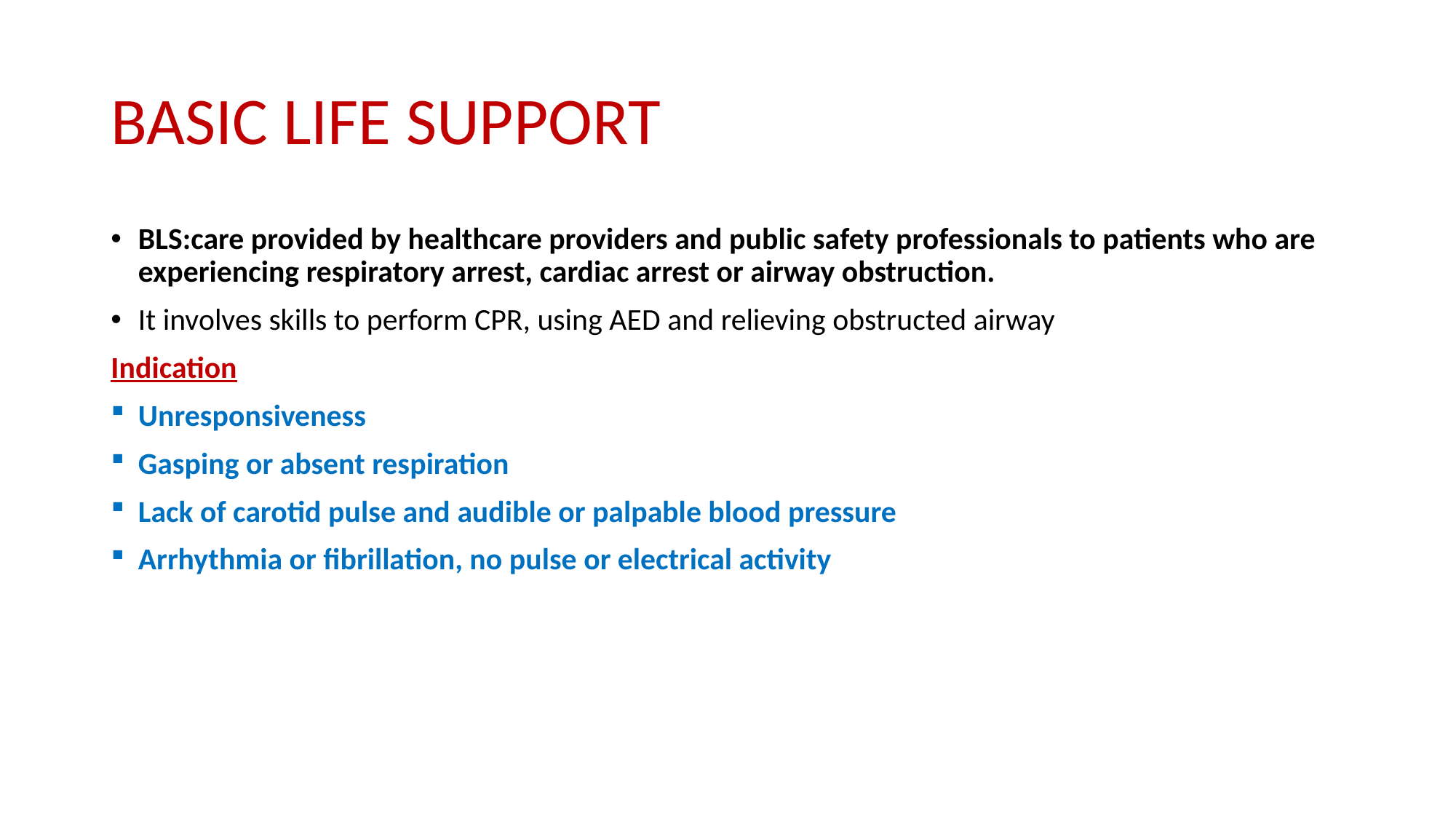

# BASIC LIFE SUPPORT
BLS:care provided by healthcare providers and public safety professionals to patients who are experiencing respiratory arrest, cardiac arrest or airway obstruction.
It involves skills to perform CPR, using AED and relieving obstructed airway
Indication
Unresponsiveness
Gasping or absent respiration
Lack of carotid pulse and audible or palpable blood pressure
Arrhythmia or fibrillation, no pulse or electrical activity